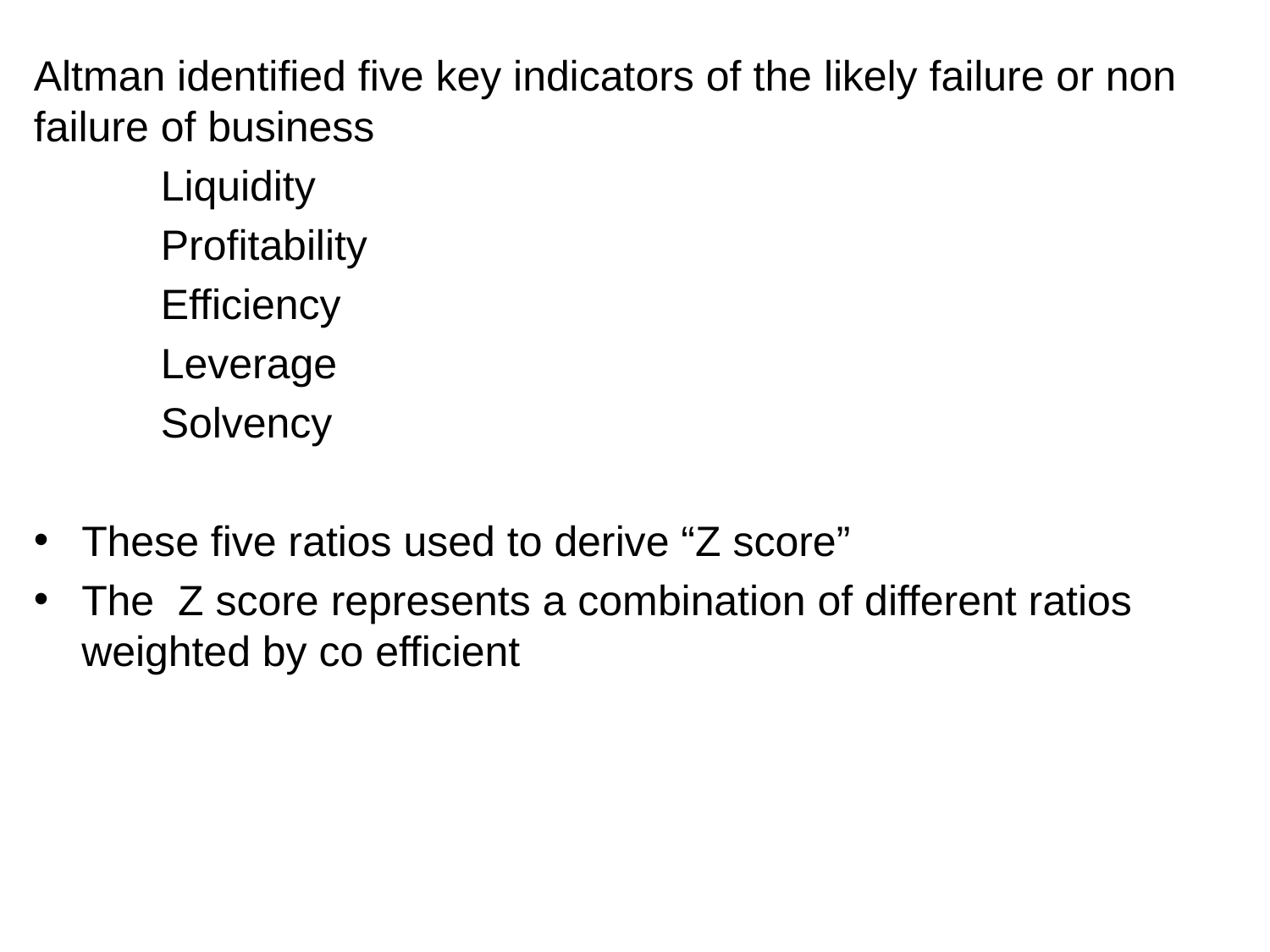

Altman identified five key indicators of the likely failure or non failure of business
	Liquidity
	Profitability
	Efficiency
	Leverage
	Solvency

These five ratios used to derive “Z score”
The  Z score represents a combination of different ratios  weighted by co efficient